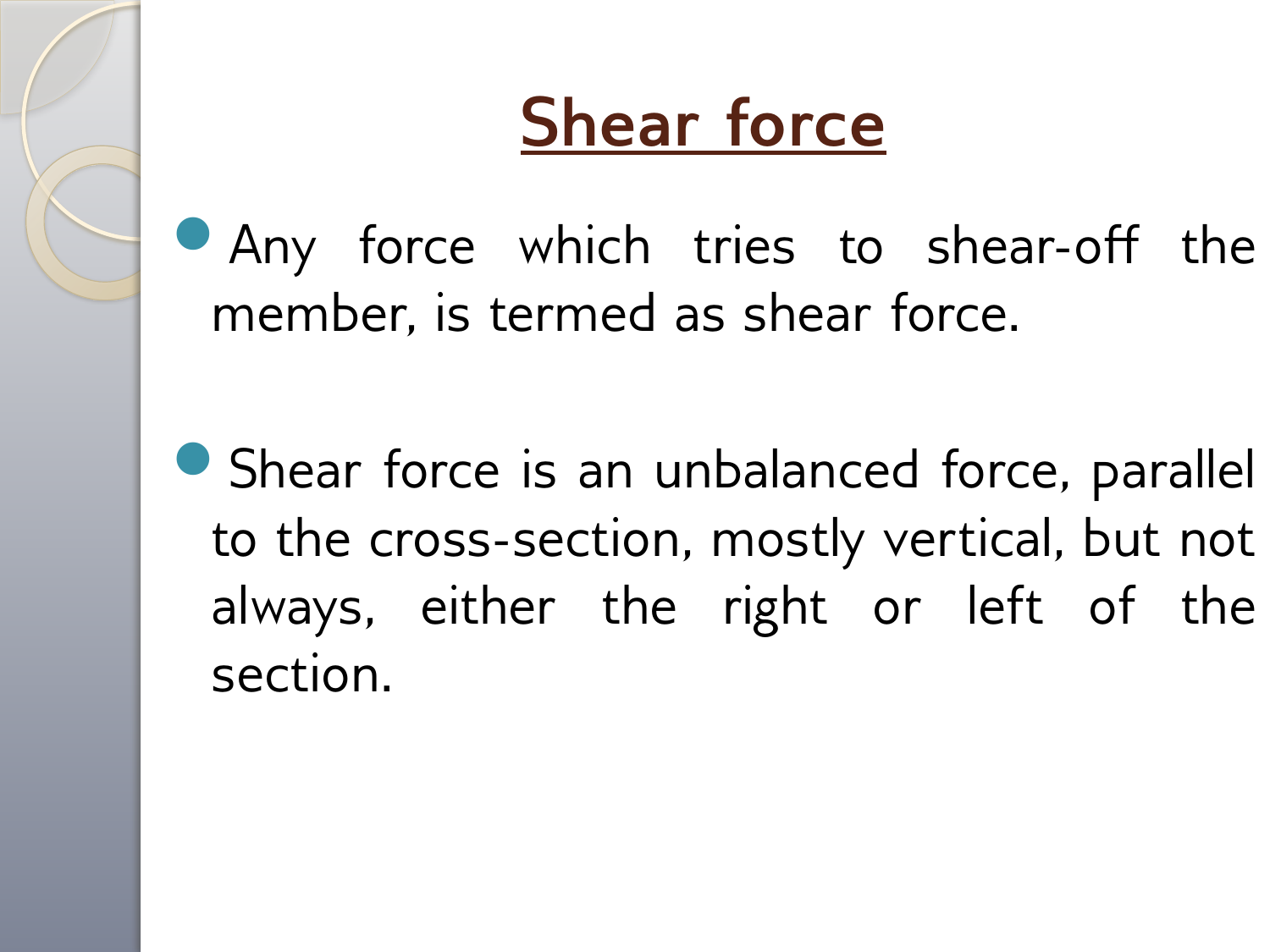

# Shear force
Any force which tries to shear-off the member, is termed as shear force.

Shear force is an unbalanced force, parallel to the cross-section, mostly vertical, but not always, either the right or left of the section.